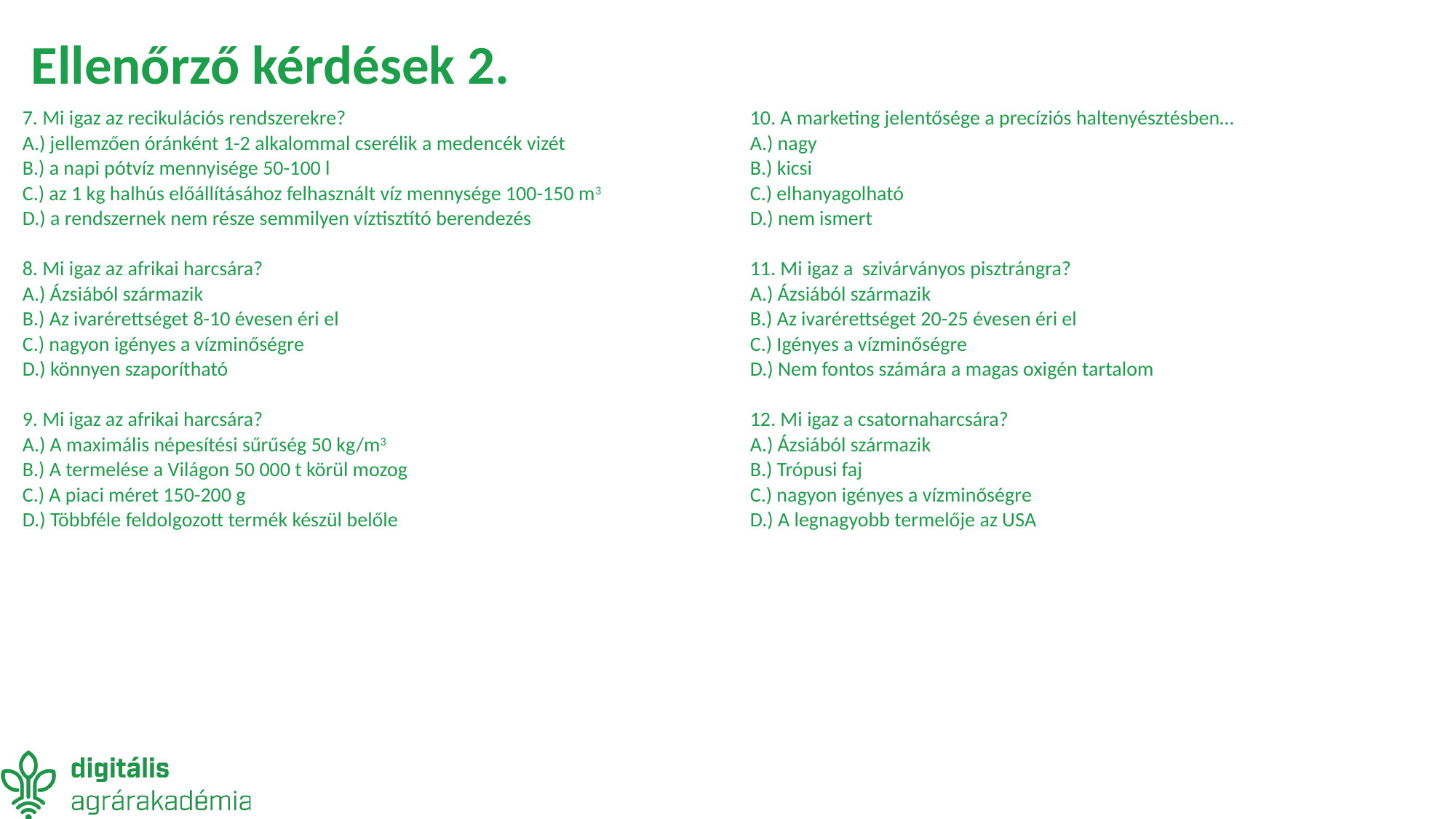

# Ellenőrző kérdések 2.
7. Mi igaz az recikulációs rendszerekre?
A.) jellemzően óránként 1-2 alkalommal cserélik a medencék vizét
B.) a napi pótvíz mennyisége 50-100 l
C.) az 1 kg halhús előállításához felhasznált víz mennysége 100-150 m3
D.) a rendszernek nem része semmilyen víztisztító berendezés

8. Mi igaz az afrikai harcsára?
A.) Ázsiából származik
B.) Az ivarérettséget 8-10 évesen éri el
C.) nagyon igényes a vízminőségre
D.) könnyen szaporítható

9. Mi igaz az afrikai harcsára?
A.) A maximális népesítési sűrűség 50 kg/m3
B.) A termelése a Világon 50 000 t körül mozog
C.) A piaci méret 150-200 g
D.) Többféle feldolgozott termék készül belőle

10. A marketing jelentősége a precíziós haltenyésztésben…
A.) nagy
B.) kicsi
C.) elhanyagolható
D.) nem ismert

11. Mi igaz a  szivárványos pisztrángra?
A.) Ázsiából származik
B.) Az ivarérettséget 20-25 évesen éri el
C.) Igényes a vízminőségre
D.) Nem fontos számára a magas oxigén tartalom

12. Mi igaz a csatornaharcsára?
A.) Ázsiából származik
B.) Trópusi faj
C.) nagyon igényes a vízminőségre
D.) A legnagyobb termelője az USA